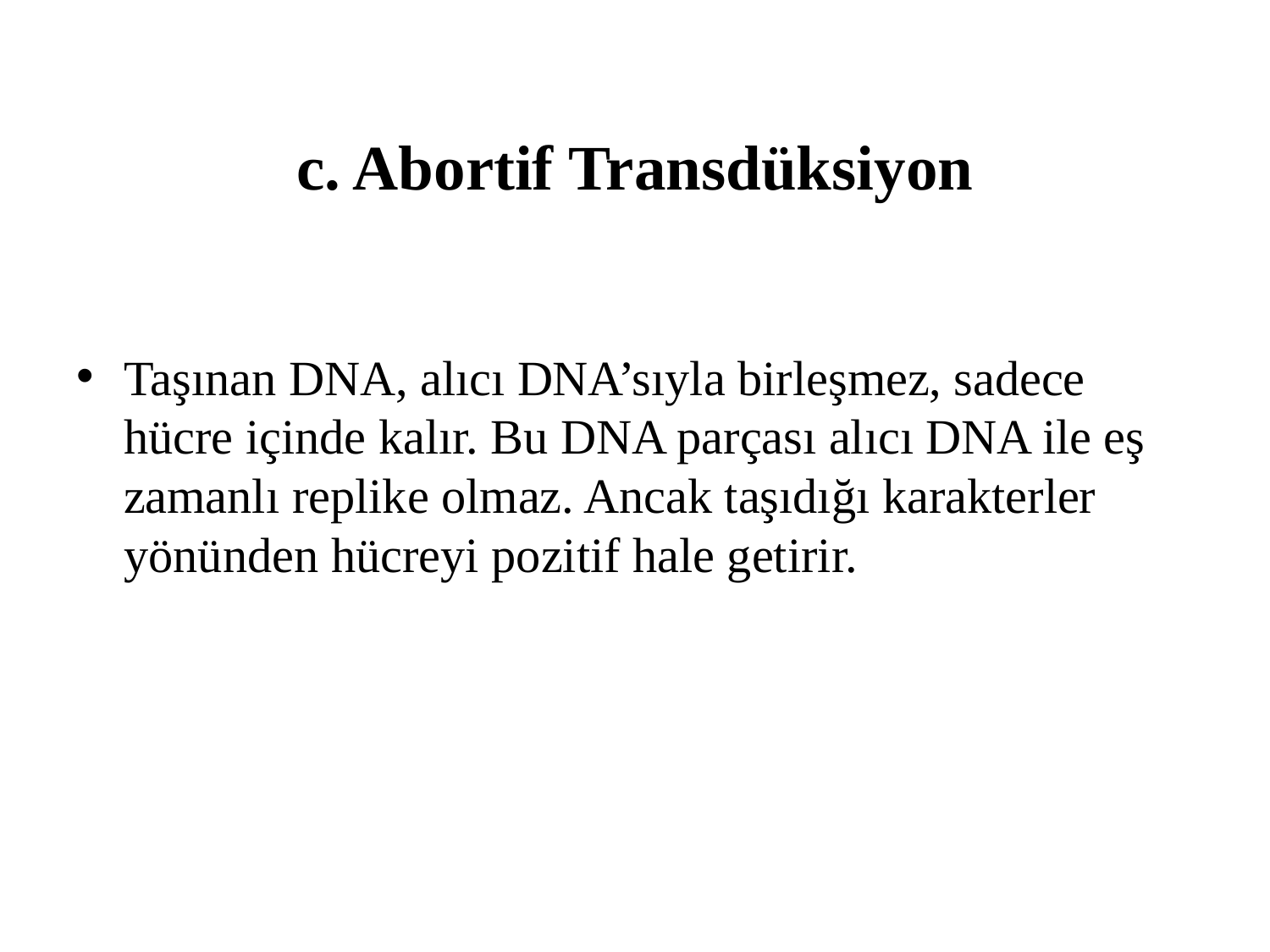

# c. Abortif Transdüksiyon
Taşınan DNA, alıcı DNA’sıyla birleşmez, sadece hücre içinde kalır. Bu DNA parçası alıcı DNA ile eş zamanlı replike olmaz. Ancak taşıdığı karakterler yönünden hücreyi pozitif hale getirir.